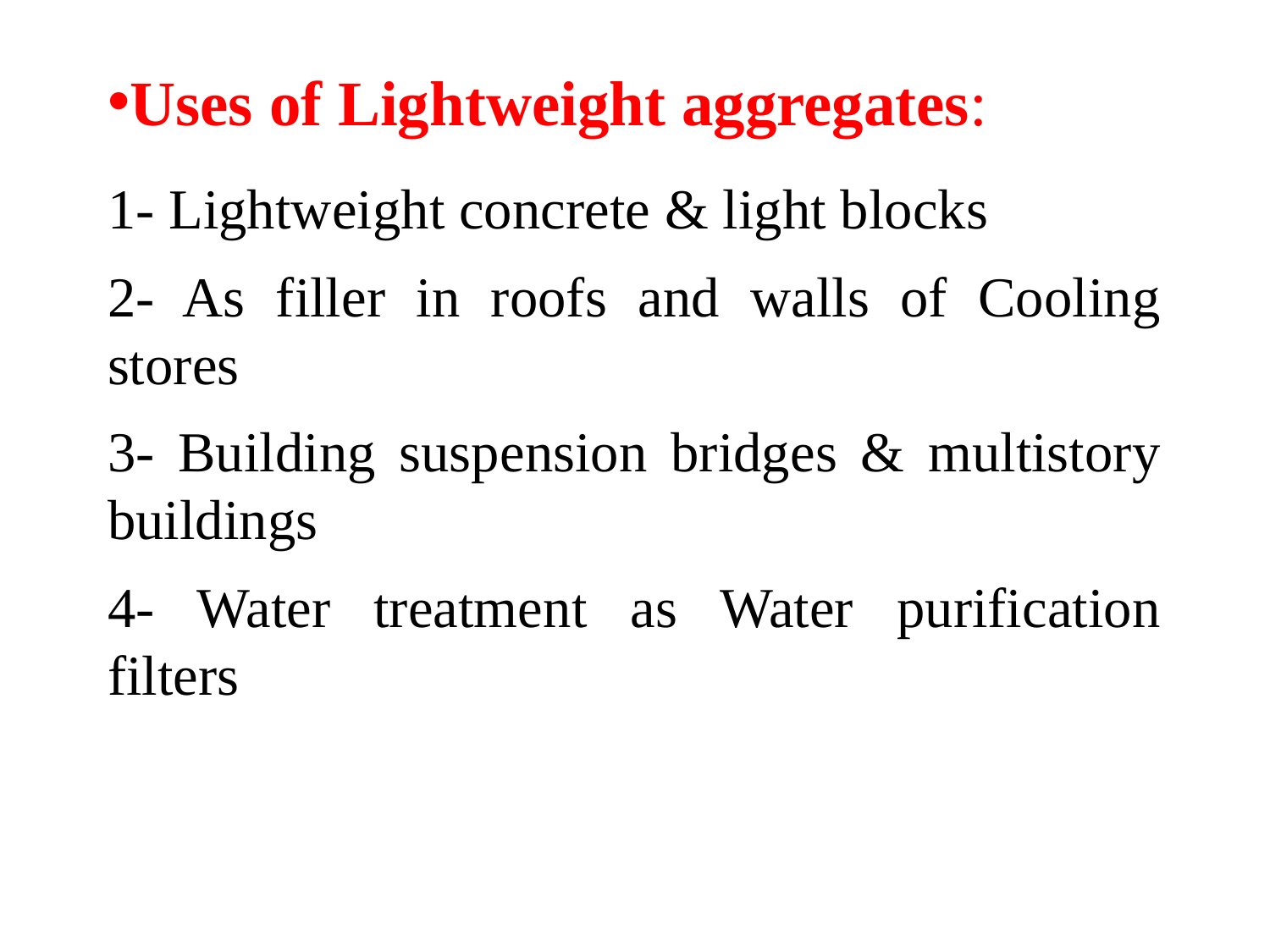

Uses of Lightweight aggregates:

1- Lightweight concrete & light blocks

2- As filler in roofs and walls of Cooling stores

3- Building suspension bridges & multistory buildings

4- Water treatment as Water purification filters